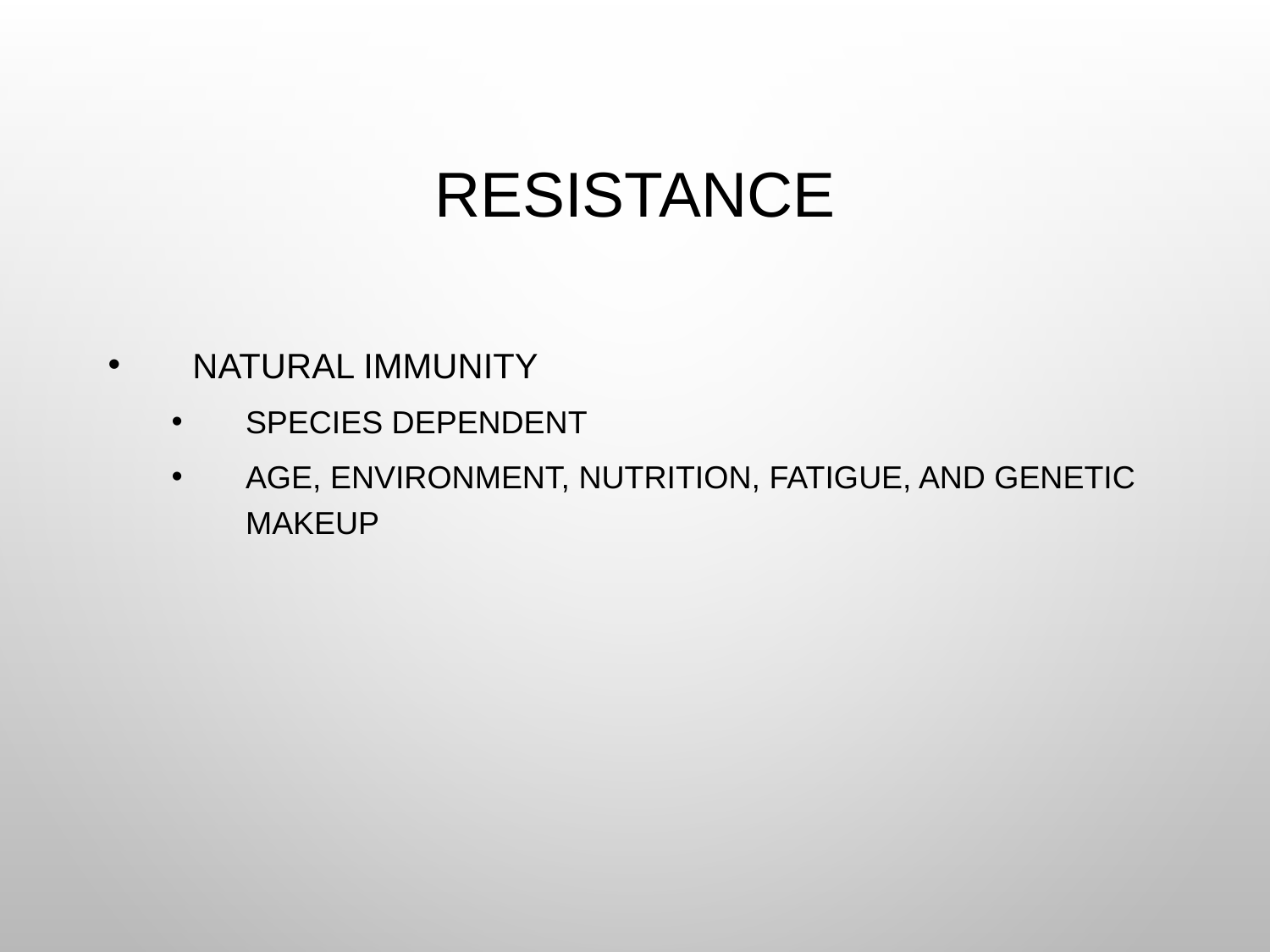

# Resistance
Natural immunity
Species dependent
Age, environment, nutrition, fatigue, and genetic makeup